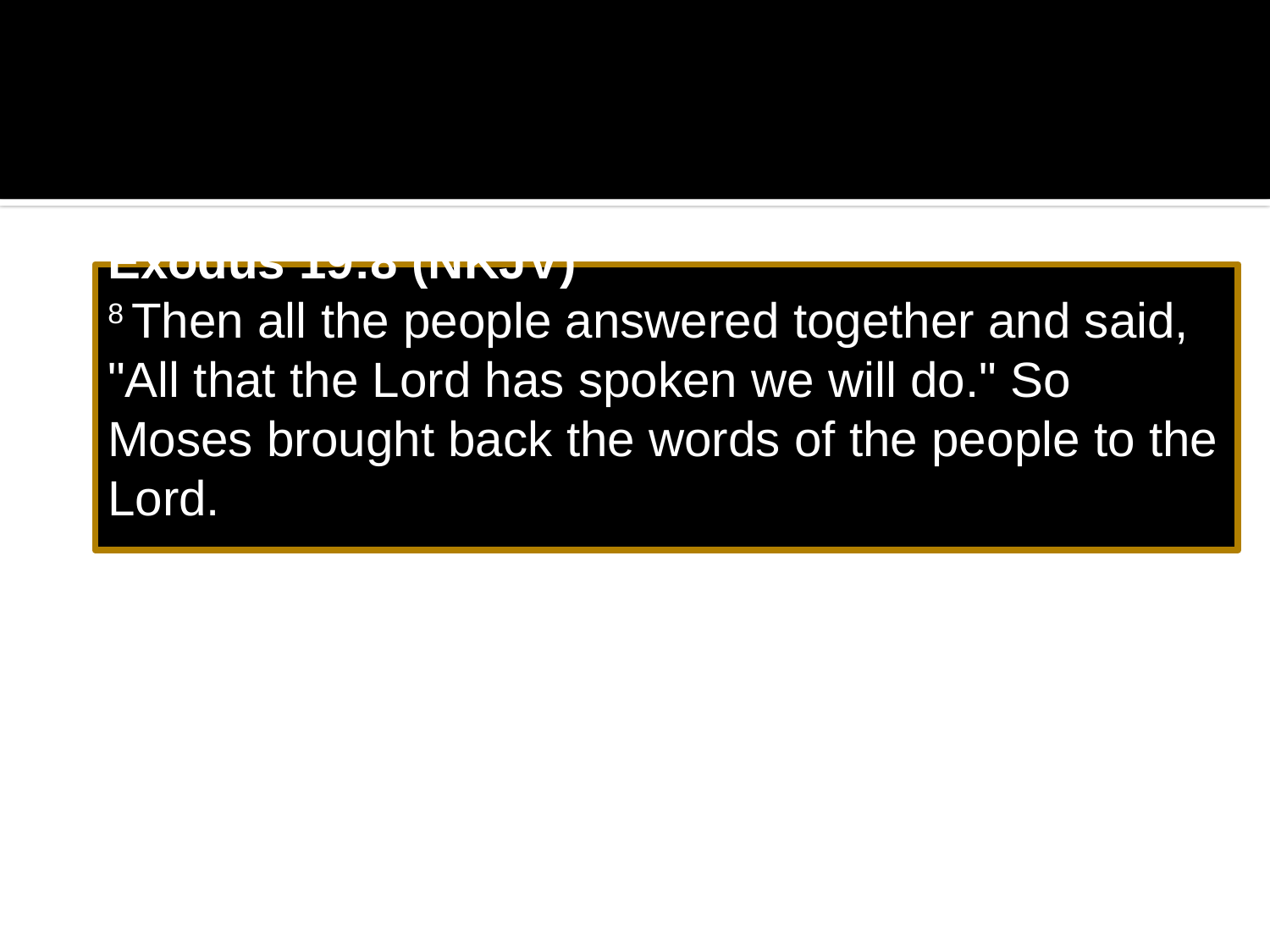

#

Exodus 19:8 (NKJV)
8 Then all the people answered together and said, "All that the Lord has spoken we will do." So Moses brought back the words of the people to the Lord.